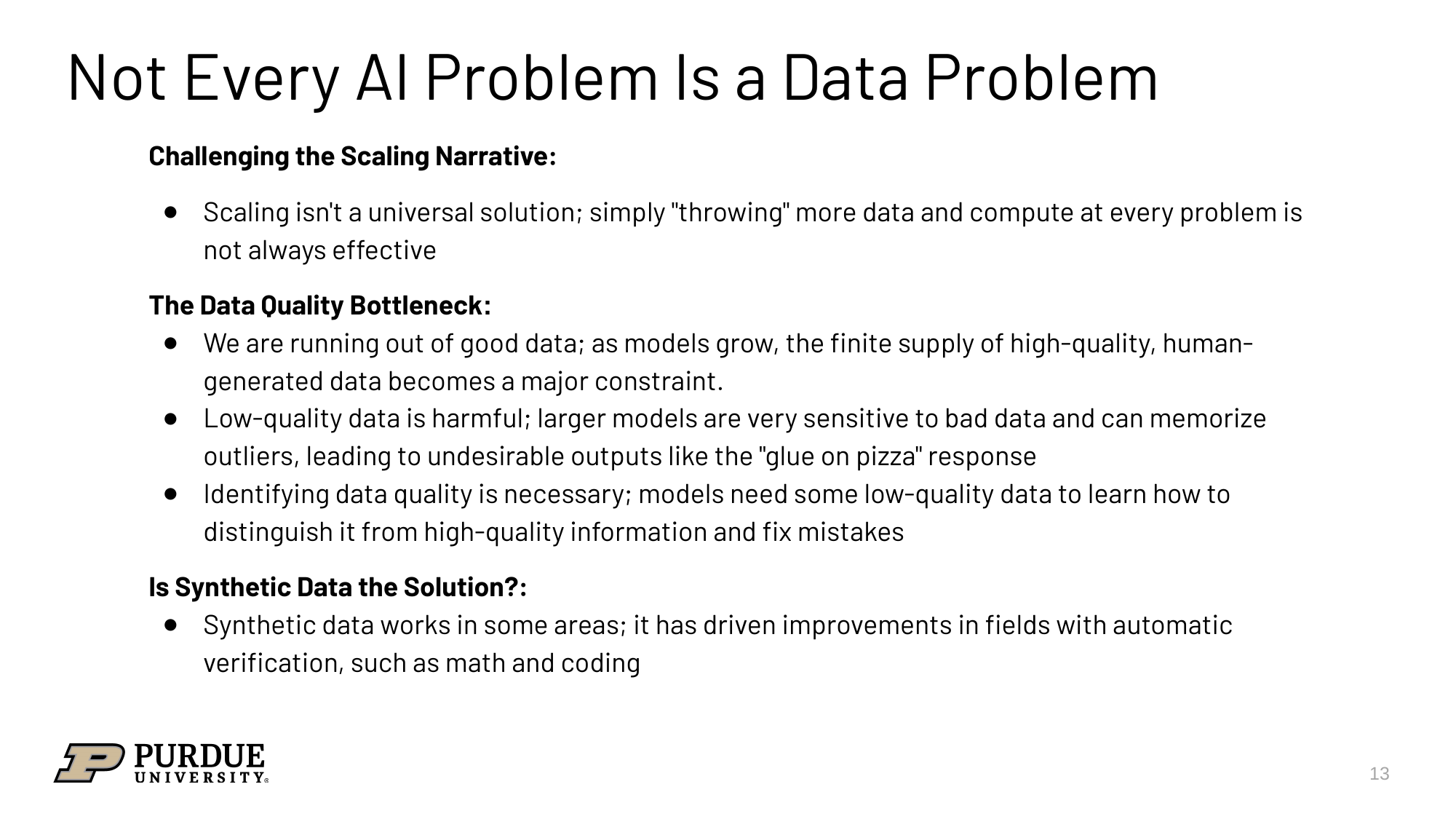

# Not Every AI Problem Is a Data Problem
Challenging the Scaling Narrative:
Scaling isn't a universal solution; simply "throwing" more data and compute at every problem is not always effective
The Data Quality Bottleneck:
We are running out of good data; as models grow, the finite supply of high-quality, human-generated data becomes a major constraint.
Low-quality data is harmful; larger models are very sensitive to bad data and can memorize outliers, leading to undesirable outputs like the "glue on pizza" response
Identifying data quality is necessary; models need some low-quality data to learn how to distinguish it from high-quality information and fix mistakes
Is Synthetic Data the Solution?:
Synthetic data works in some areas; it has driven improvements in fields with automatic verification, such as math and coding

13